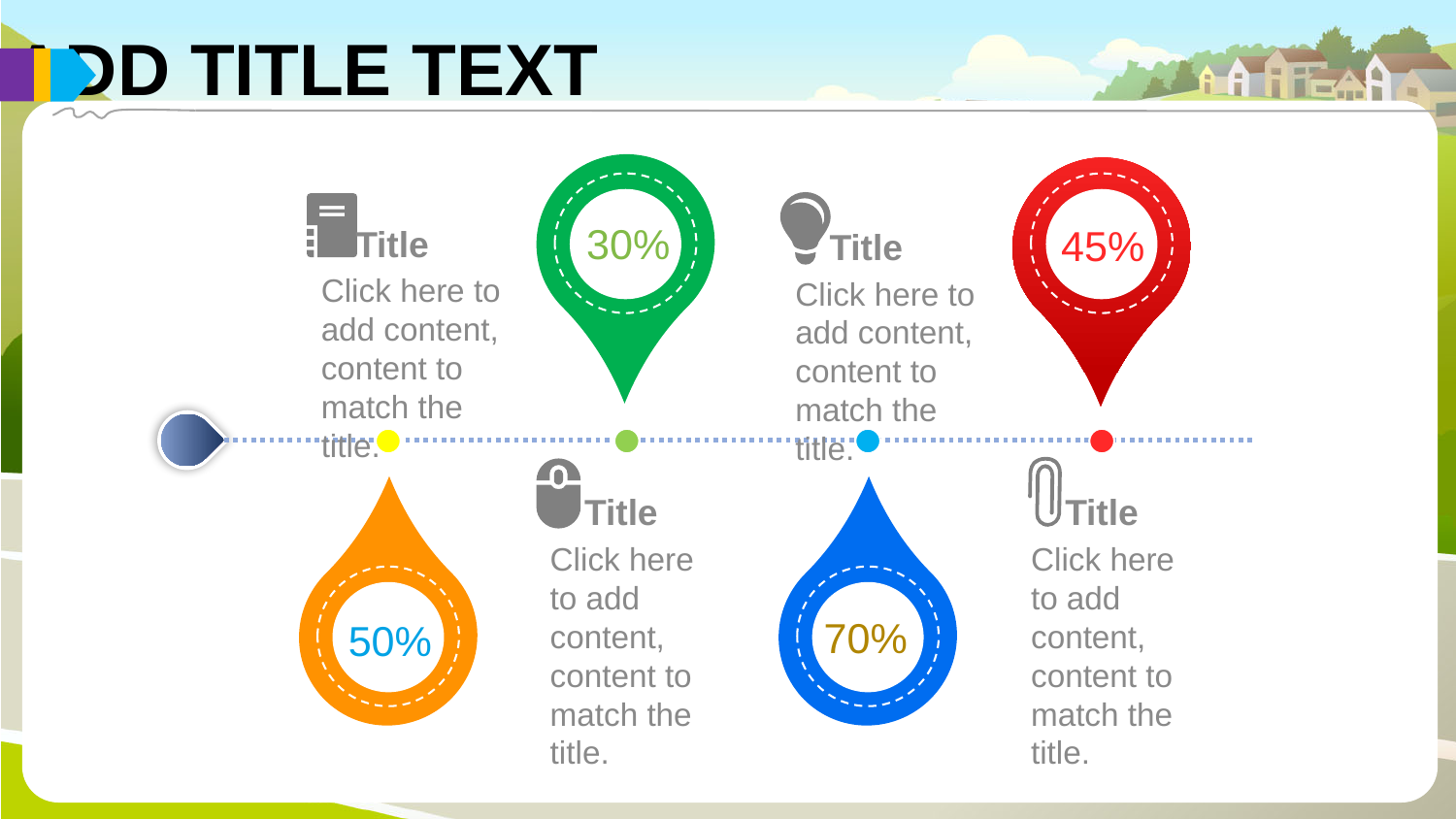

30%

Title
Click here to add content, content to match the title.

45%

Title
Click here to add content, content to match the title.

Title
Click here to add content, content to match the title.

70%

Title
Click here to add content, content to match the title.

50%